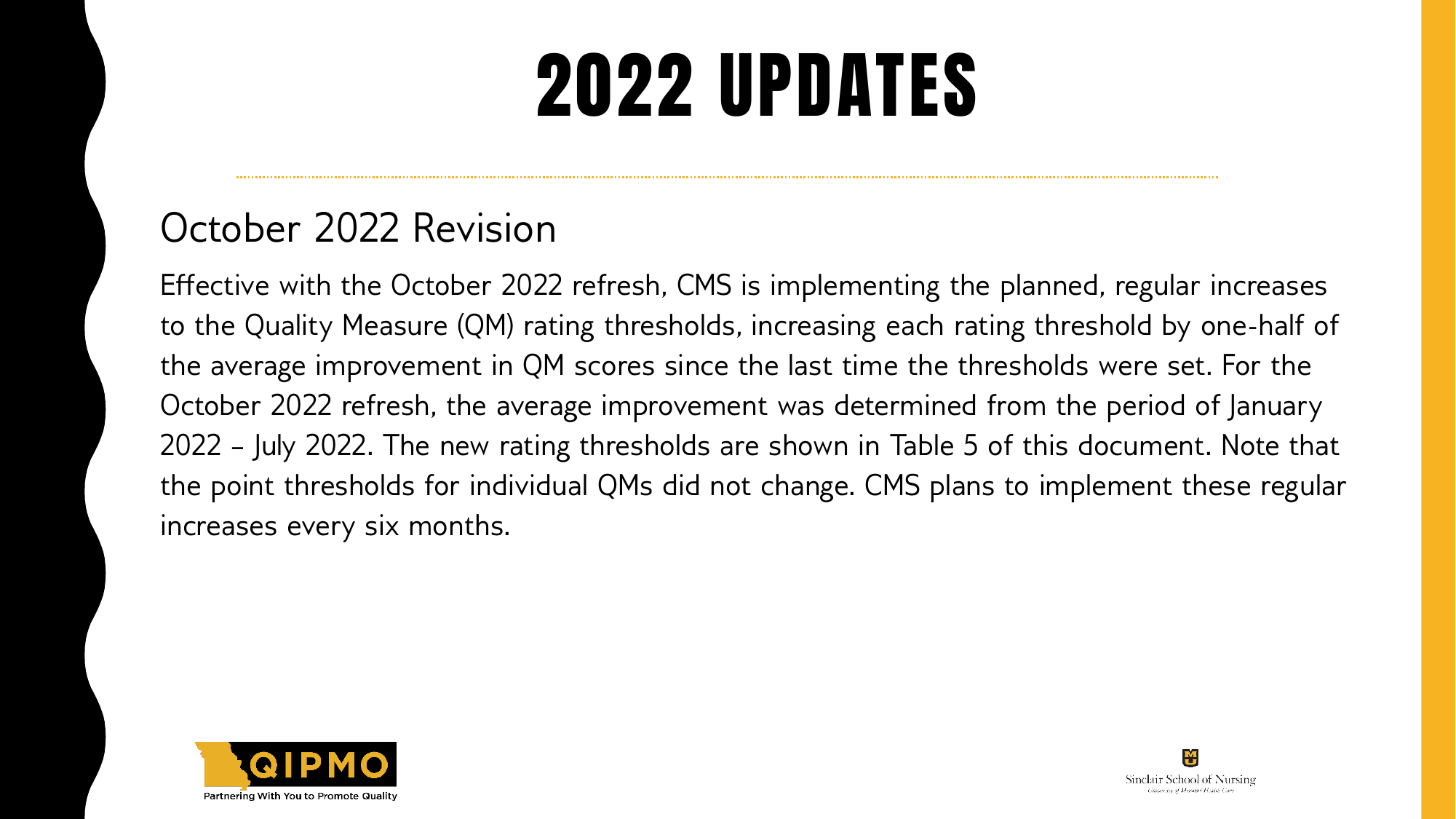

# 2022 Updates
October 2022 Revision
Effective with the October 2022 refresh, CMS is implementing the planned, regular increases to the Quality Measure (QM) rating thresholds, increasing each rating threshold by one-half of the average improvement in QM scores since the last time the thresholds were set. For the October 2022 refresh, the average improvement was determined from the period of January 2022 – July 2022. The new rating thresholds are shown in Table 5 of this document. Note that the point thresholds for individual QMs did not change. CMS plans to implement these regular increases every six months.